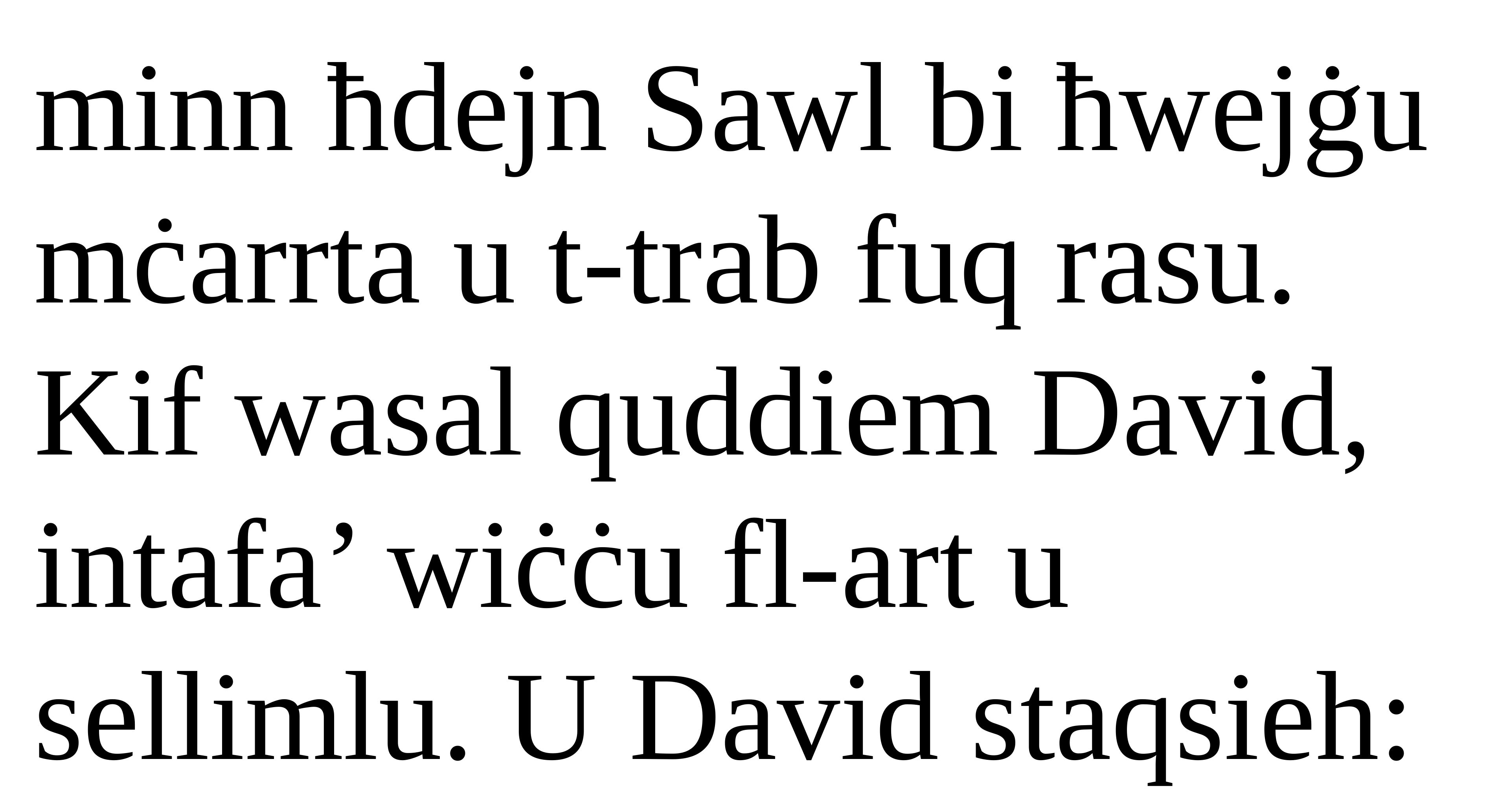

minn ħdejn Sawl bi ħwejġu mċarrta u t-trab fuq rasu. Kif wasal quddiem David, intafa’ wiċċu fl-art u sellimlu. U David staqsieh: